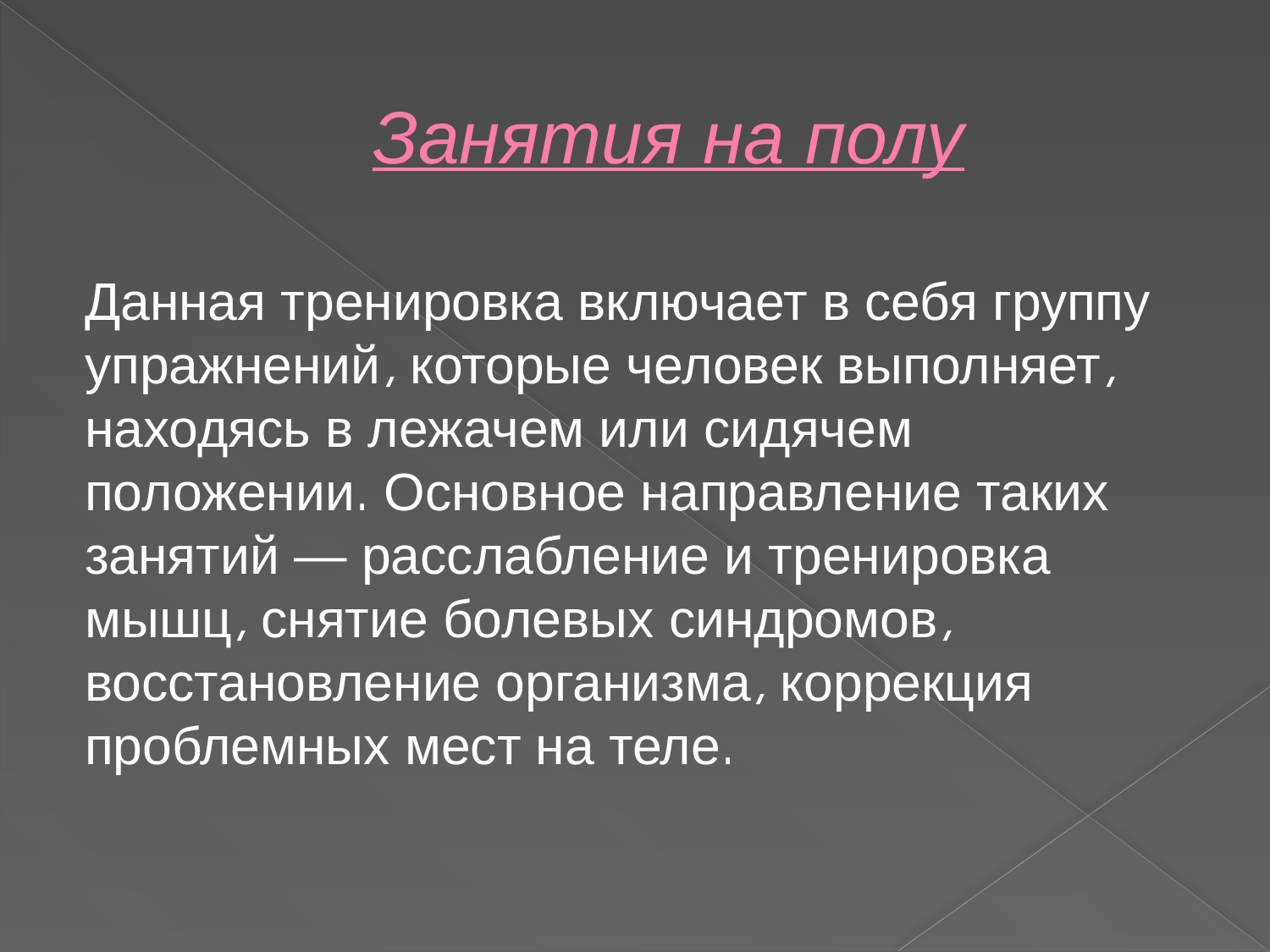

# Занятия на полу
Данная тренировка включает в себя группу упражнений, которые человек выполняет, находясь в лежачем или сидячем положении. Основное направление таких занятий — расслабление и тренировка мышц, снятие болевых синдромов, восстановление организма, коррекция проблемных мест на теле.